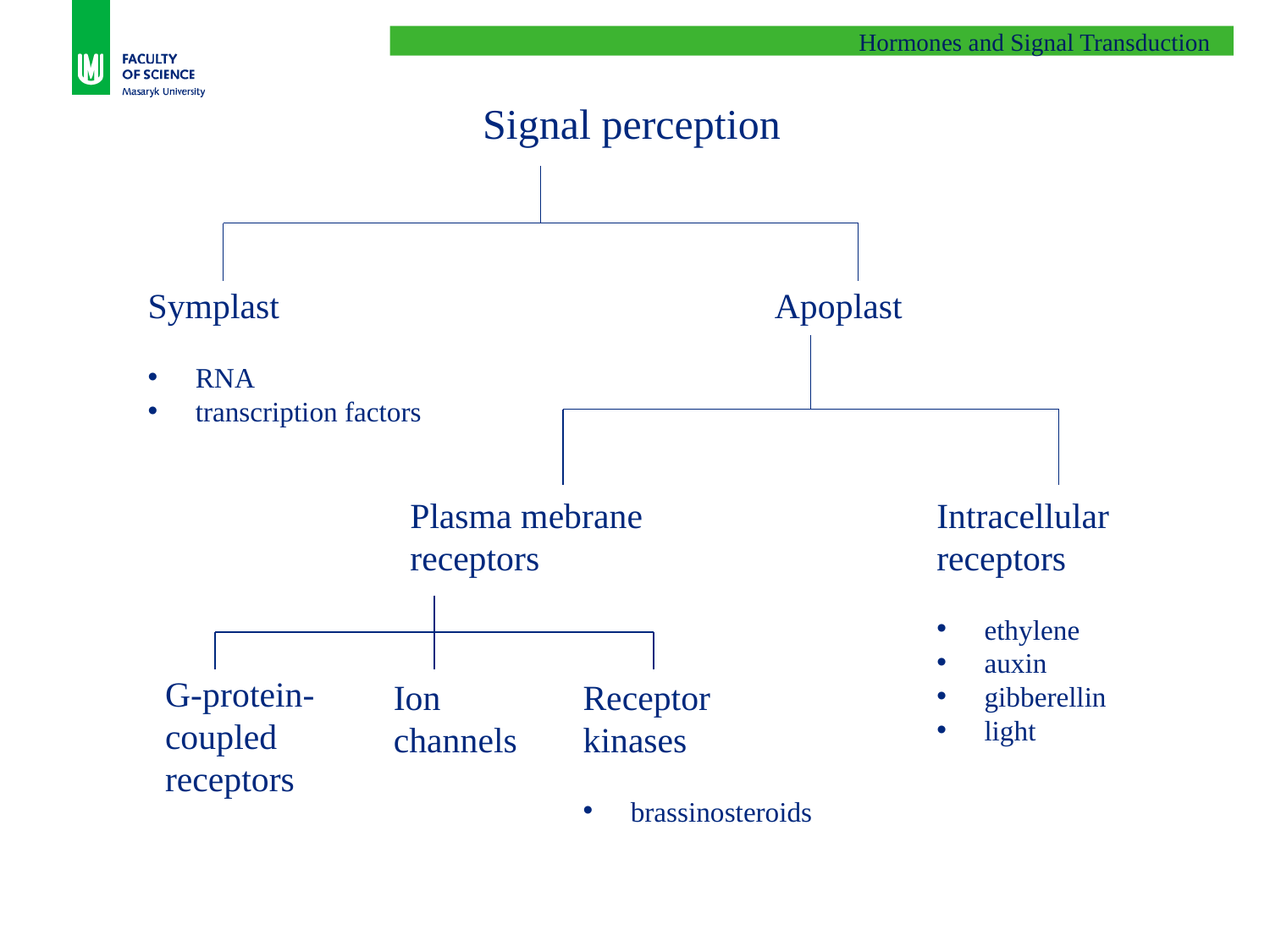

Hormones and Signal Transduction

Signal perception
Symplast

RNA
transcription factors
Apoplast
Plasma mebrane receptors
Intracellular receptors

ethylene
auxin
gibberellin
light
G-protein-coupled receptors
Ion channels
Receptor
kinases

brassinosteroids